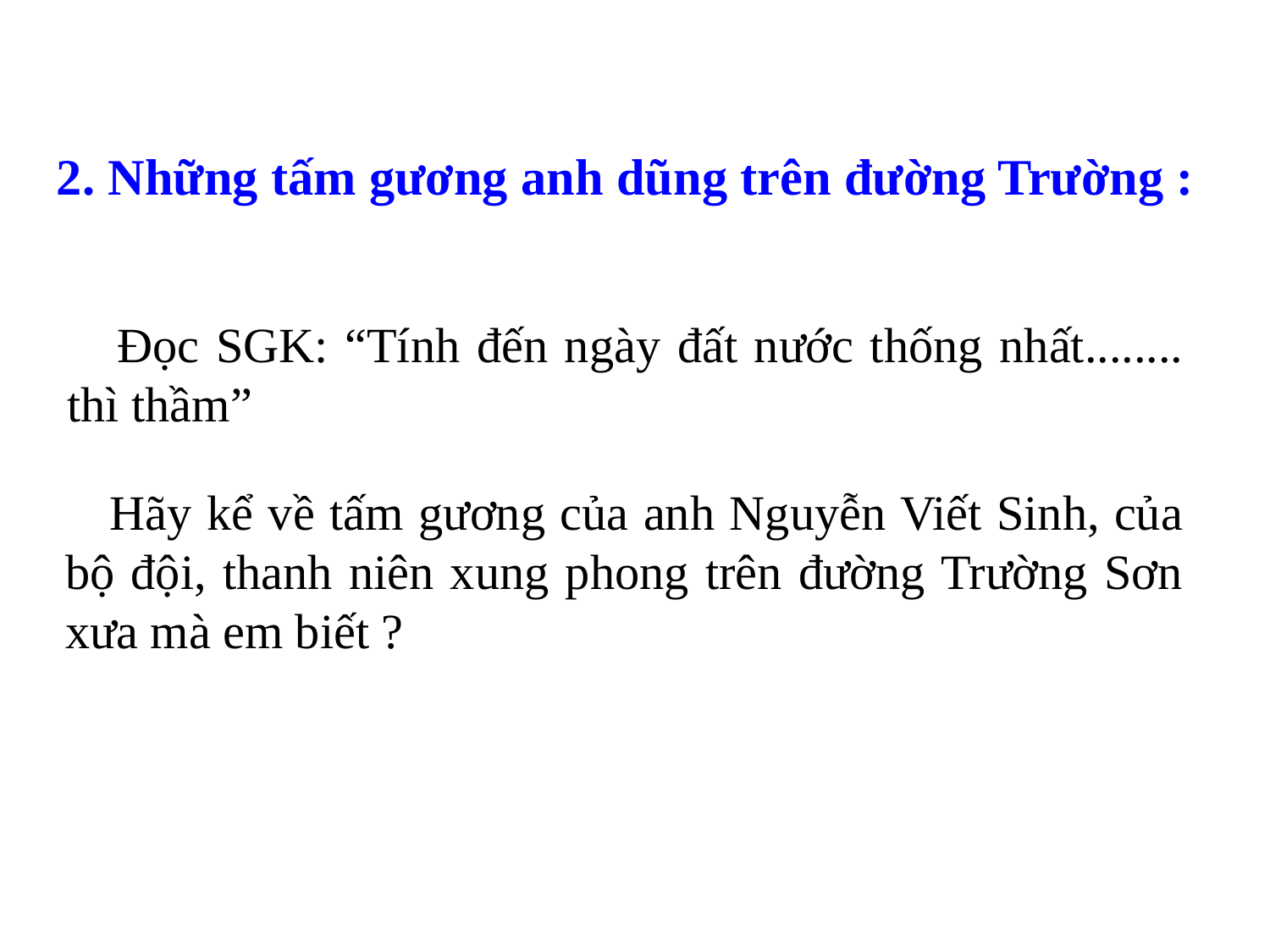

2. Những tấm gương anh dũng trên đường Trường :
   Đọc SGK: “Tính đến ngày đất nước thống nhất........ thì thầm”
   Hãy kể về tấm gương của anh Nguyễn Viết Sinh, của bộ đội, thanh niên xung phong trên đường Trường Sơn xưa mà em biết ?